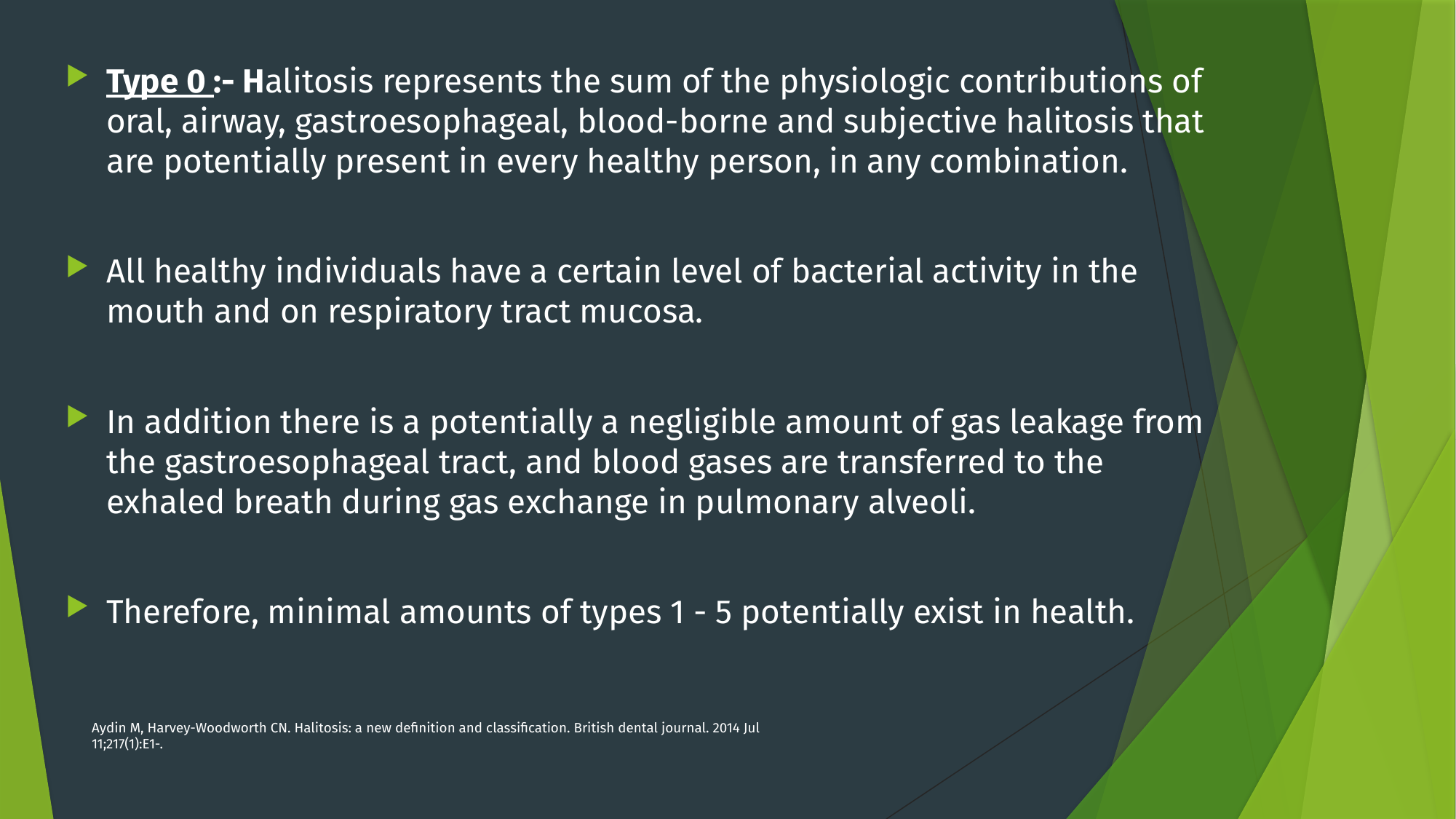

Type 0 :- Halitosis represents the sum of the physiologic contributions of oral, airway, gastroesophageal, blood-borne and subjective halitosis that are potentially present in every healthy person, in any combination.

All healthy individuals have a certain level of bacterial activity in the mouth and on respiratory tract mucosa.

In addition there is a potentially a negligible amount of gas leakage from the gastroesophageal tract, and blood gases are transferred to the exhaled breath during gas exchange in pulmonary alveoli.

Therefore, minimal amounts of types 1 - 5 potentially exist in health.

Aydin M, Harvey-Woodworth CN. Halitosis: a new definition and classification. British dental journal. 2014 Jul 11;217(1):E1-.